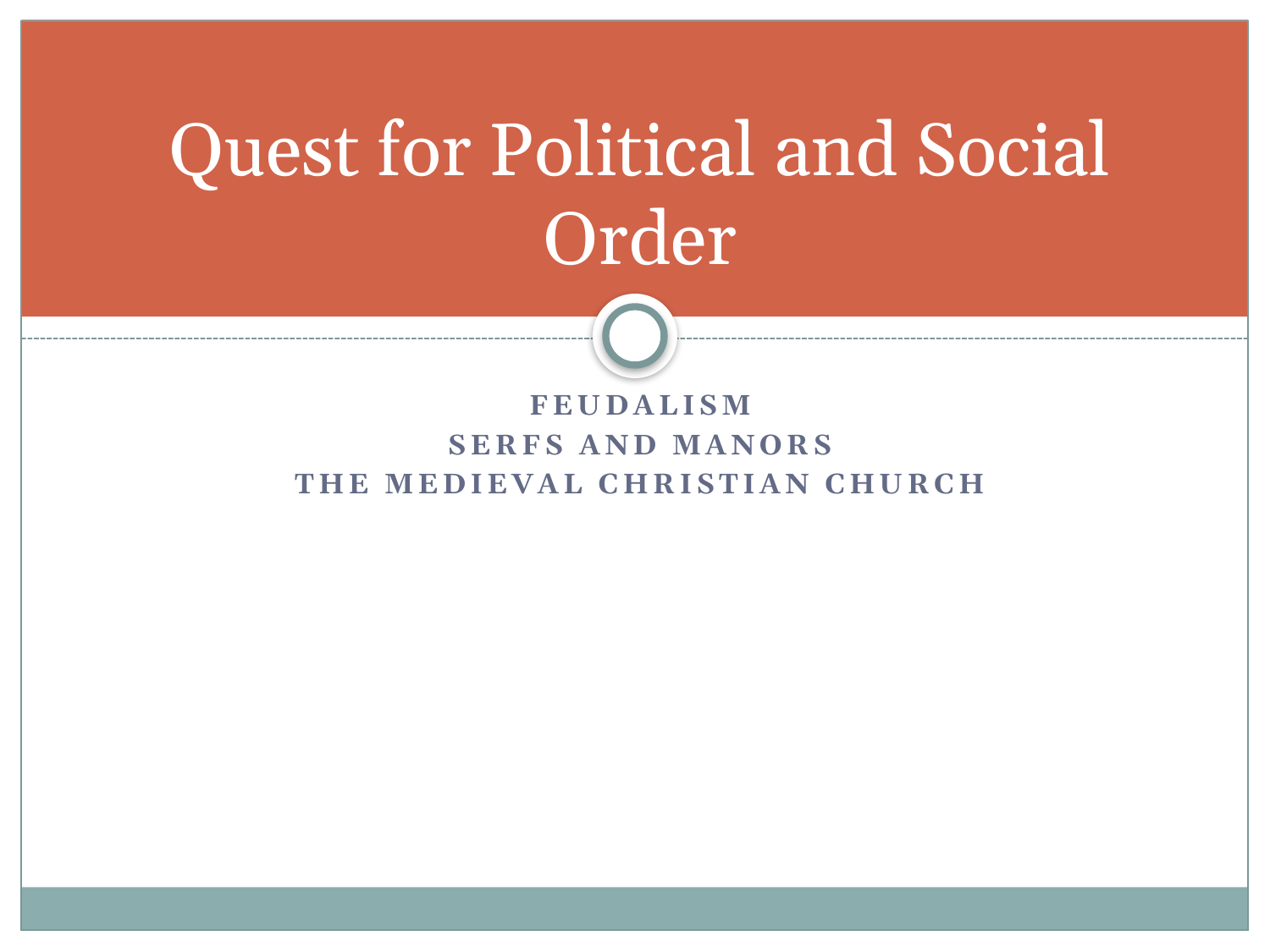

# Quest for Political and Social Order
Feudalism
Serfs and manors
The medieval Christian Church